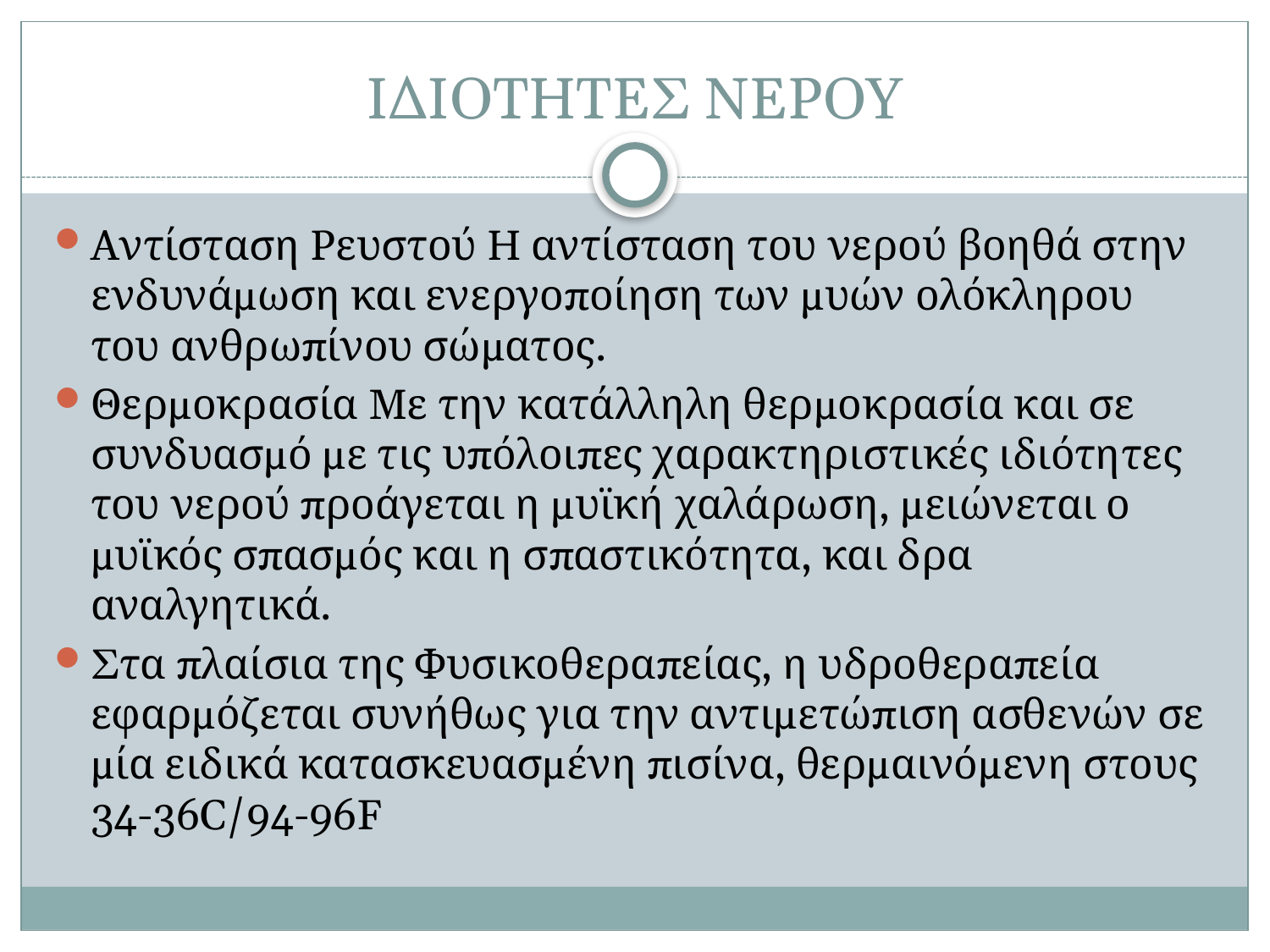

# ΙΔΙΟΤΗΤΕΣ ΝΕΡΟΥ
Αντίσταση Ρευστού Η αντίσταση του νερού βοηθά στην ενδυνάμωση και ενεργοποίηση των μυών ολόκληρου του ανθρωπίνου σώματος.
Θερμοκρασία Με την κατάλληλη θερμοκρασία και σε συνδυασμό με τις υπόλοιπες χαρακτηριστικές ιδιότητες του νερού προάγεται η μυϊκή χαλάρωση, μειώνεται ο μυϊκός σπασμός και η σπαστικότητα, και δρα αναλγητικά.
Στα πλαίσια της Φυσικοθεραπείας, η υδροθεραπεία εφαρμόζεται συνήθως για την αντιμετώπιση ασθενών σε μία ειδικά κατασκευασμένη πισίνα, θερμαινόμενη στους 34-36C/94-96F